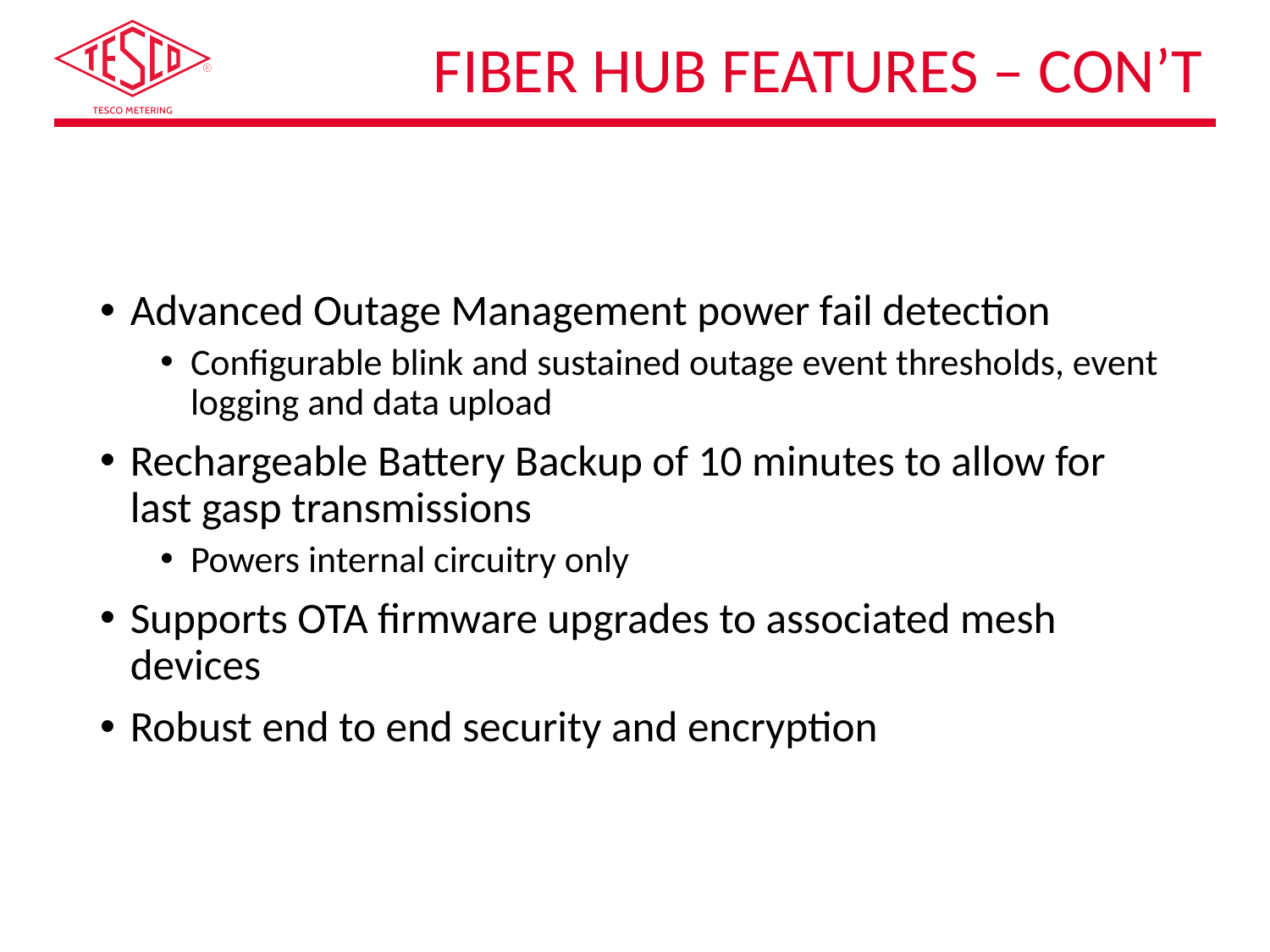

# Fiber Hub Features – con’t
Advanced Outage Management power fail detection
Configurable blink and sustained outage event thresholds, event logging and data upload
Rechargeable Battery Backup of 10 minutes to allow for last gasp transmissions
Powers internal circuitry only
Supports OTA firmware upgrades to associated mesh devices
Robust end to end security and encryption